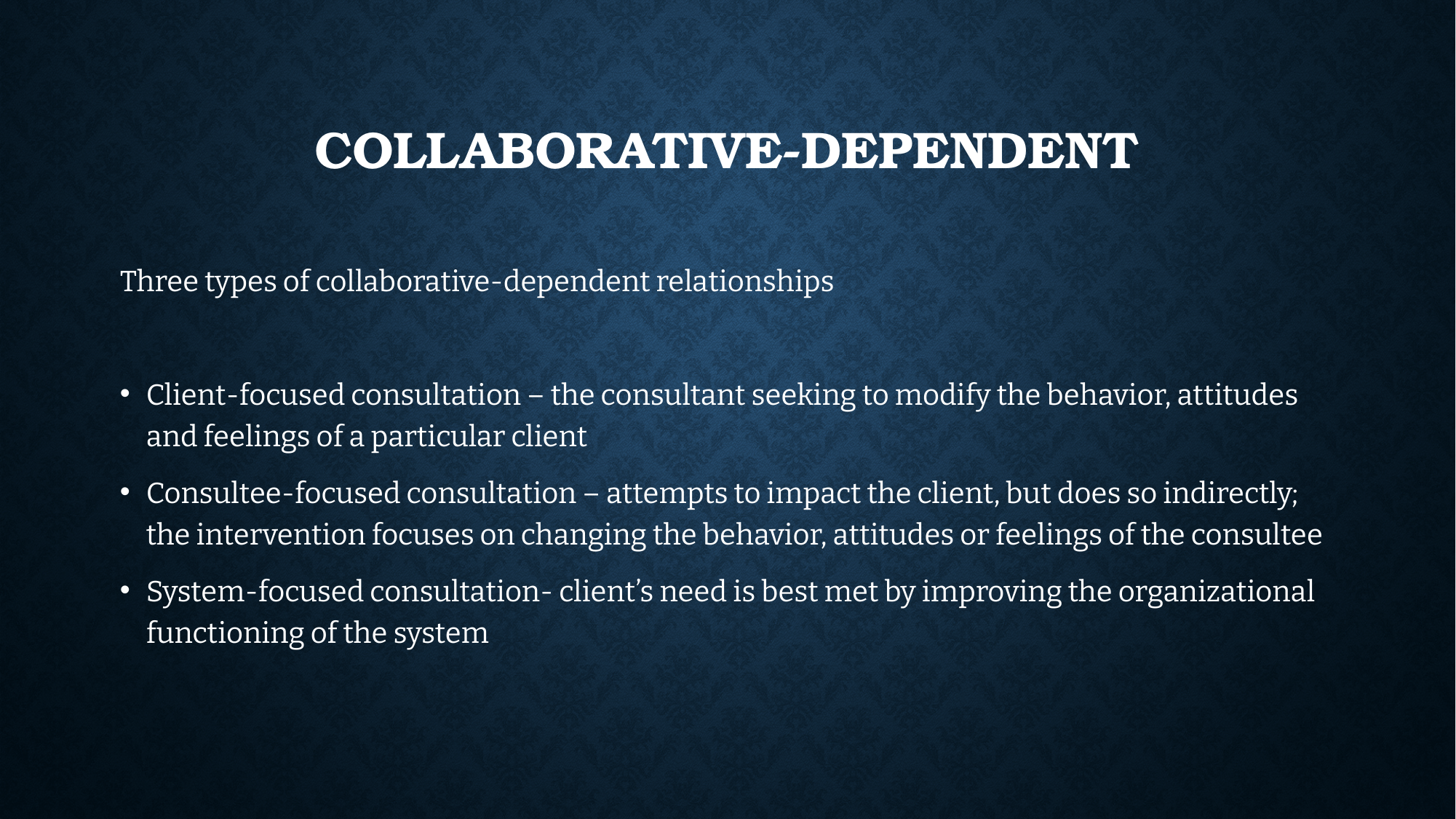

# Collaborative-Dependent
Three types of collaborative-dependent relationships

Client-focused consultation – the consultant seeking to modify the behavior, attitudes and feelings of a particular client
Consultee-focused consultation – attempts to impact the client, but does so indirectly; the intervention focuses on changing the behavior, attitudes or feelings of the consultee
System-focused consultation- client’s need is best met by improving the organizational functioning of the system